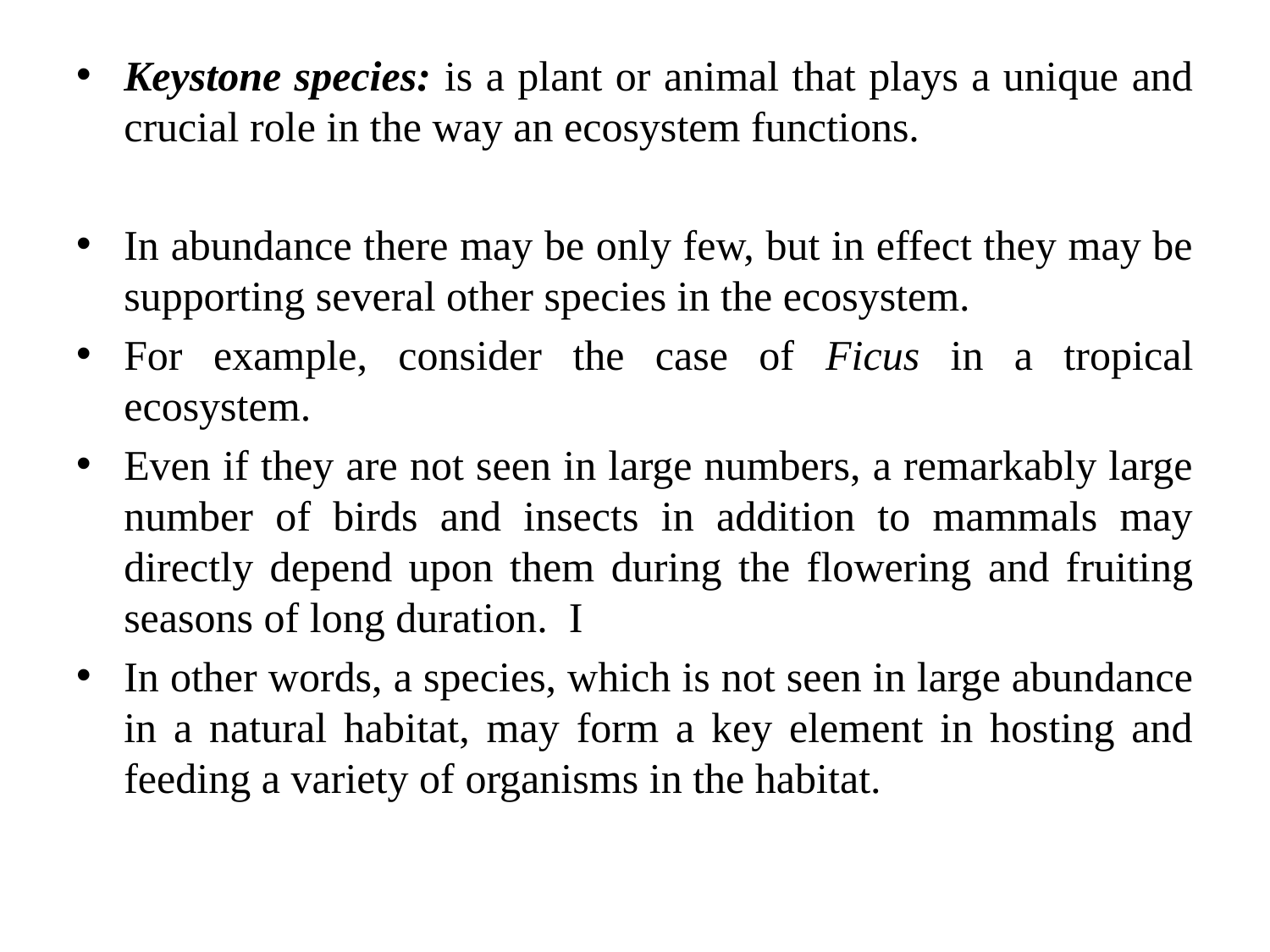

Keystone species: is a plant or animal that plays a unique and crucial role in the way an ecosystem functions.

In abundance there may be only few, but in effect they may be supporting several other species in the ecosystem.
For example, consider the case of Ficus in a tropical ecosystem.
Even if they are not seen in large numbers, a remarkably large number of birds and insects in addition to mammals may directly depend upon them during the flowering and fruiting seasons of long duration.  I
In other words, a species, which is not seen in large abundance in a natural habitat, may form a key element in hosting and feeding a variety of organisms in the habitat.